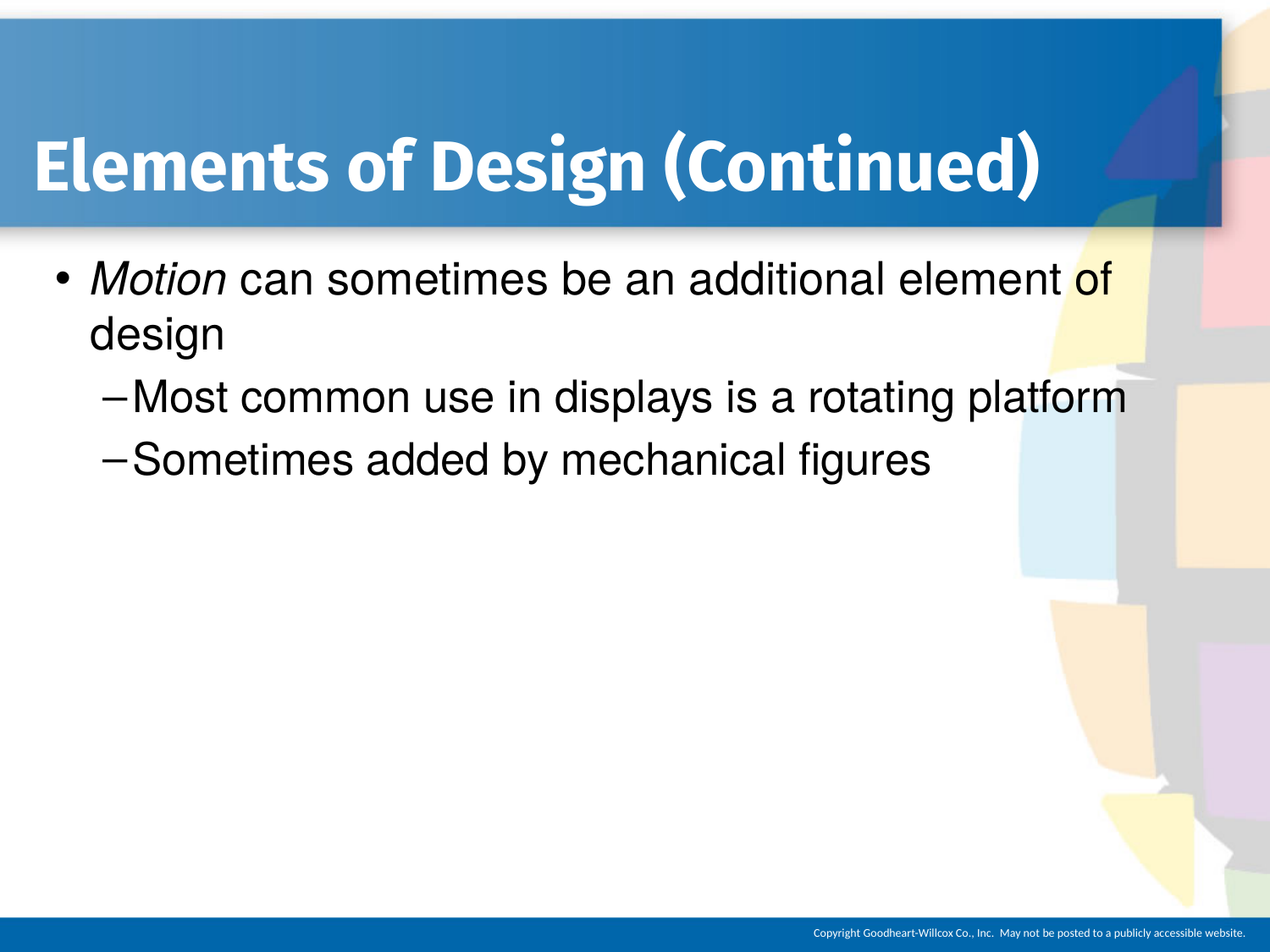

# Elements of Design (Continued)
Motion can sometimes be an additional element of design
Most common use in displays is a rotating platform
Sometimes added by mechanical figures